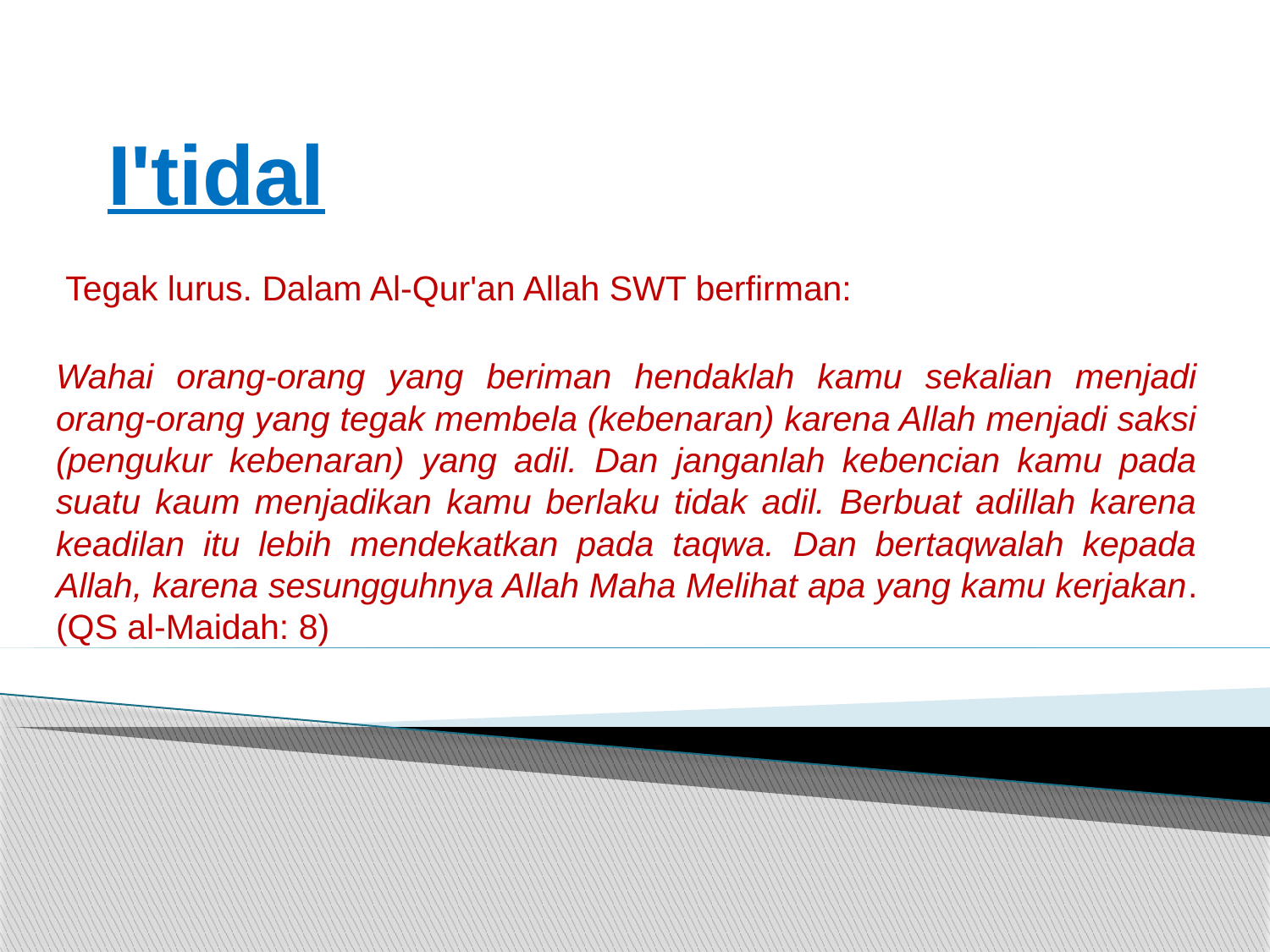

# I'tidal
 Tegak lurus. Dalam Al-Qur'an Allah SWT berfirman:
Wahai orang-orang yang beriman hendaklah kamu sekalian menjadi orang-orang yang tegak membela (kebenaran) karena Allah menjadi saksi (pengukur kebenaran) yang adil. Dan janganlah kebencian kamu pada suatu kaum menjadikan kamu berlaku tidak adil. Berbuat adillah karena keadilan itu lebih mendekatkan pada taqwa. Dan bertaqwalah kepada Allah, karena sesungguhnya Allah Maha Melihat apa yang kamu kerjakan. (QS al-Maidah: 8)